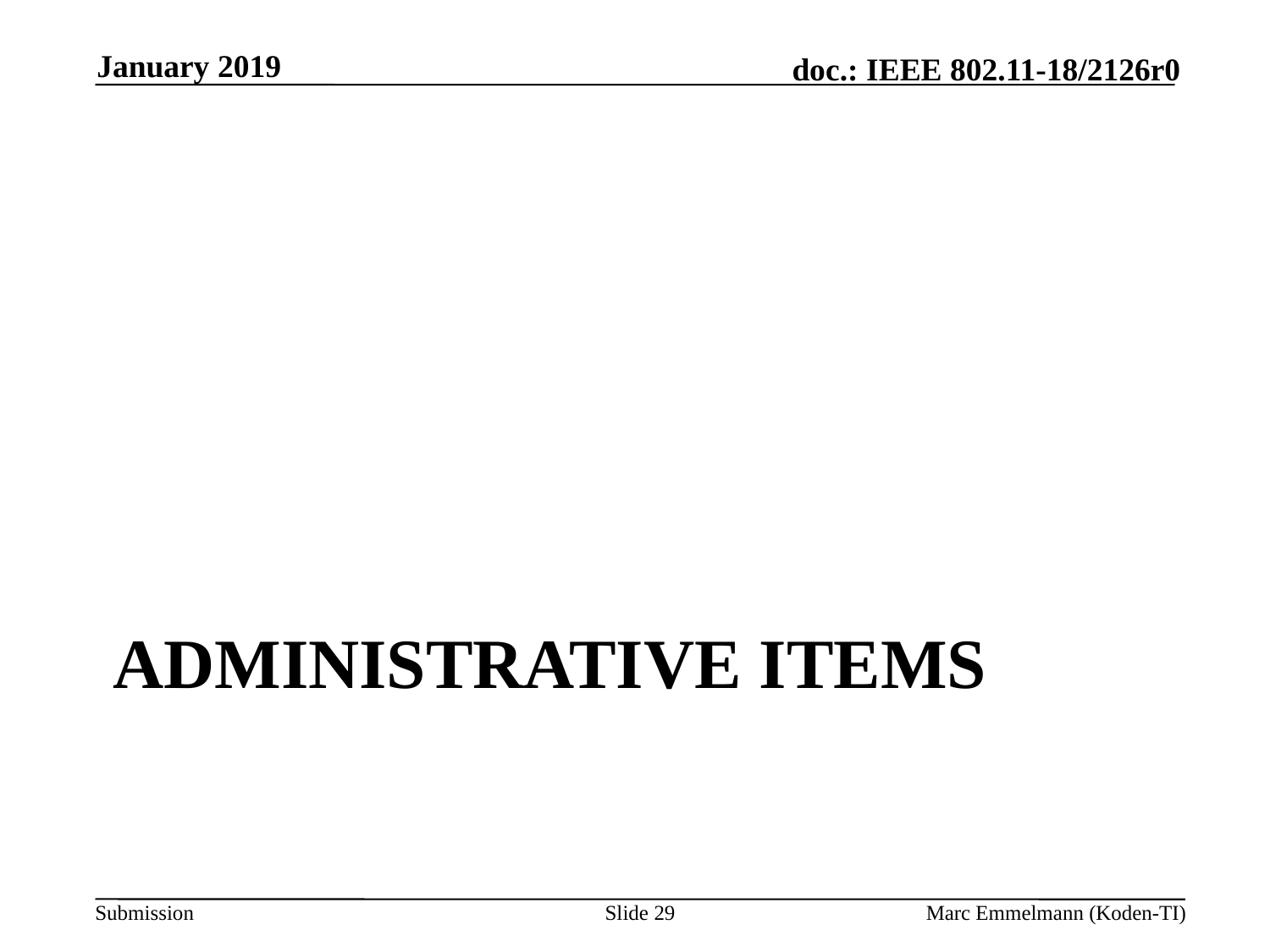

January 2019

# Administrative Items
Slide 29
Marc Emmelmann (Koden-TI)